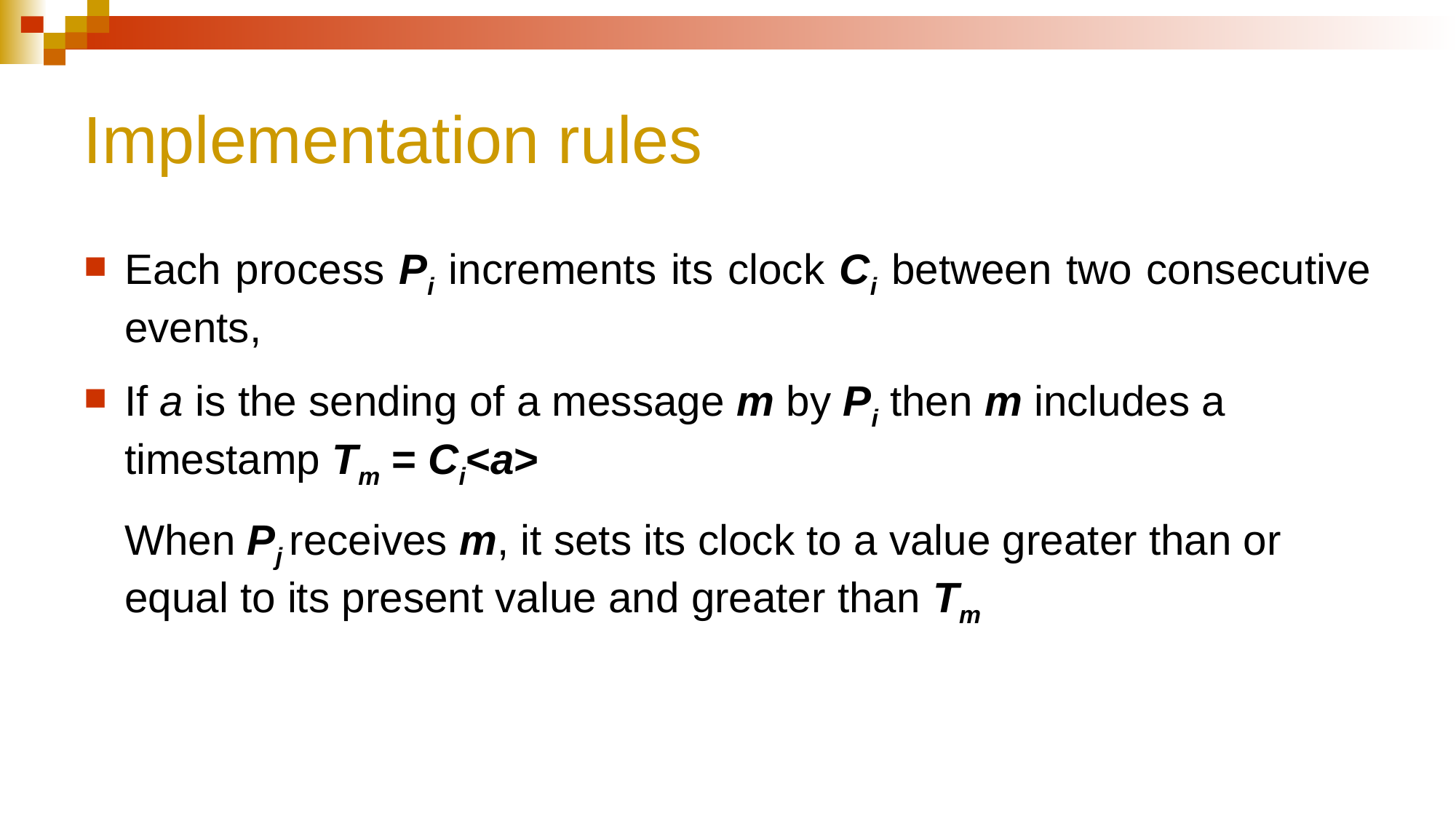

# Implementation rules
Each process Pi increments its clock Ci between two consecutive events,
If a is the sending of a message m by Pi then m includes a timestamp Tm = Ci<a>
	When Pj receives m, it sets its clock to a value greater than or equal to its present value and greater than Tm